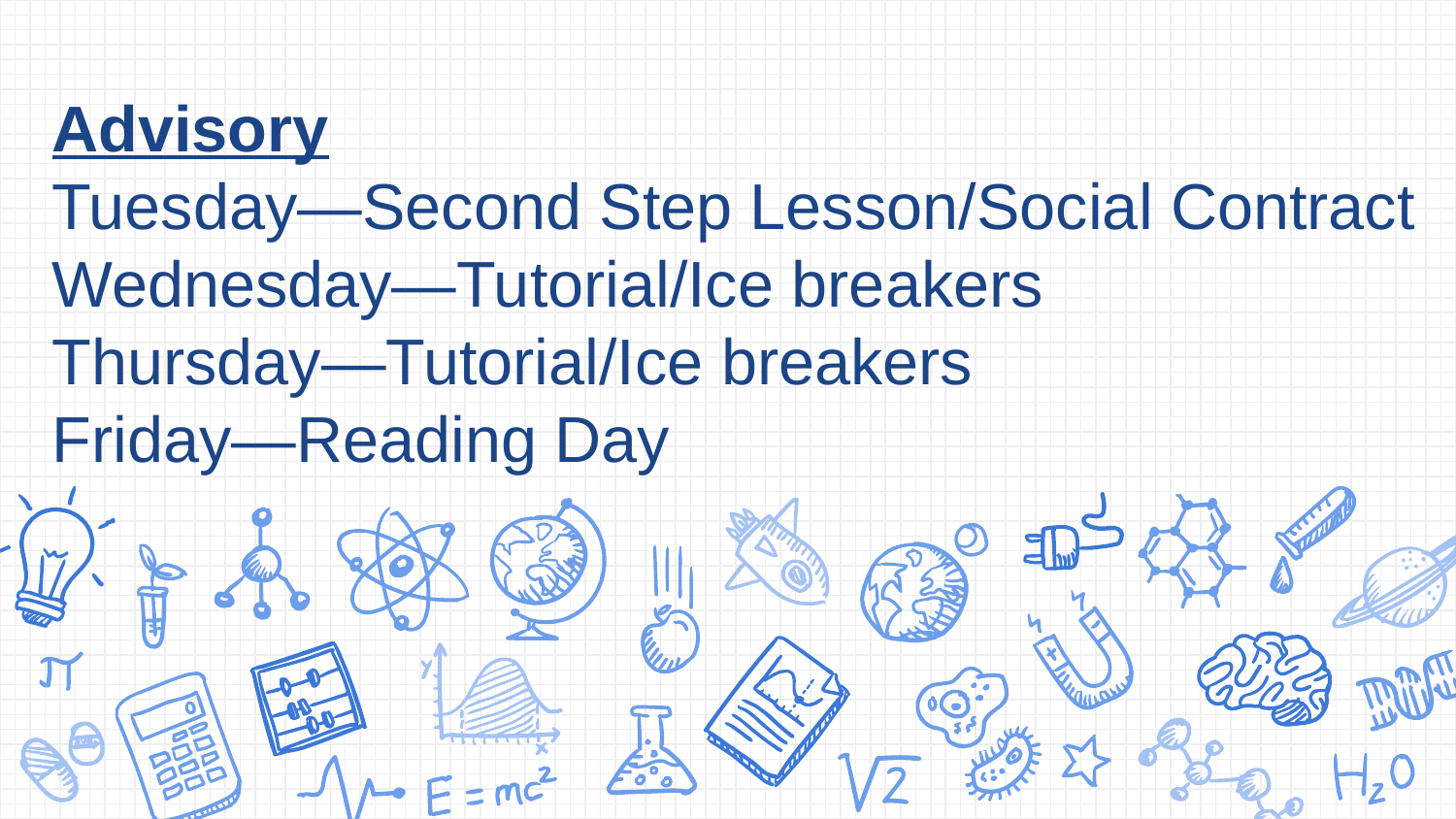

# Advisory Tuesday—Second Step Lesson/Social Contract Wednesday—Tutorial/Ice breakers Thursday—Tutorial/Ice breakers Friday—Reading Day